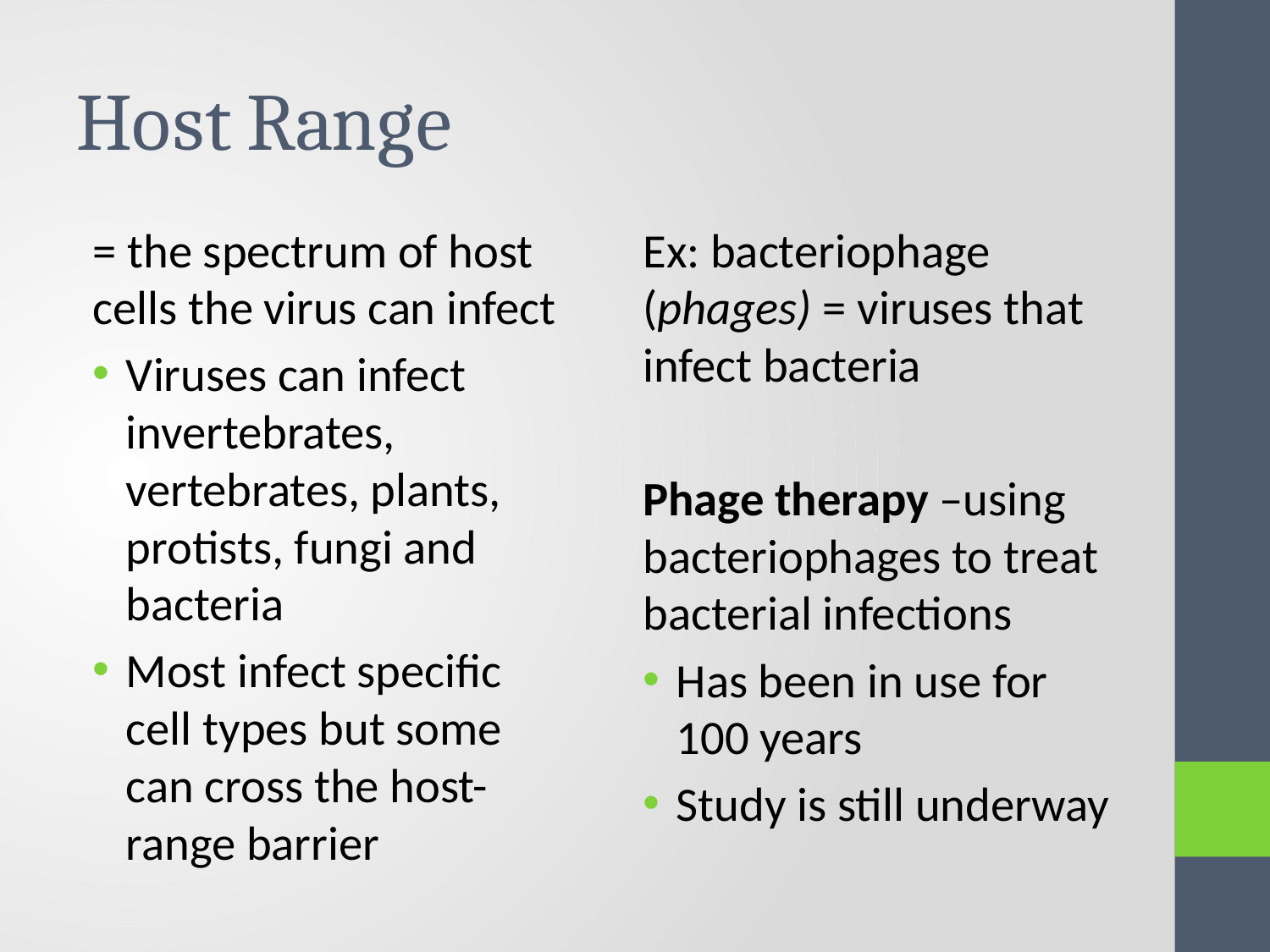

# Host Range
= the spectrum of host cells the virus can infect
Viruses can infect invertebrates, vertebrates, plants, protists, fungi and bacteria
Most infect specific cell types but some can cross the host-range barrier
Ex: bacteriophage (phages) = viruses that infect bacteria

Phage therapy –using bacteriophages to treat bacterial infections
Has been in use for 100 years
Study is still underway